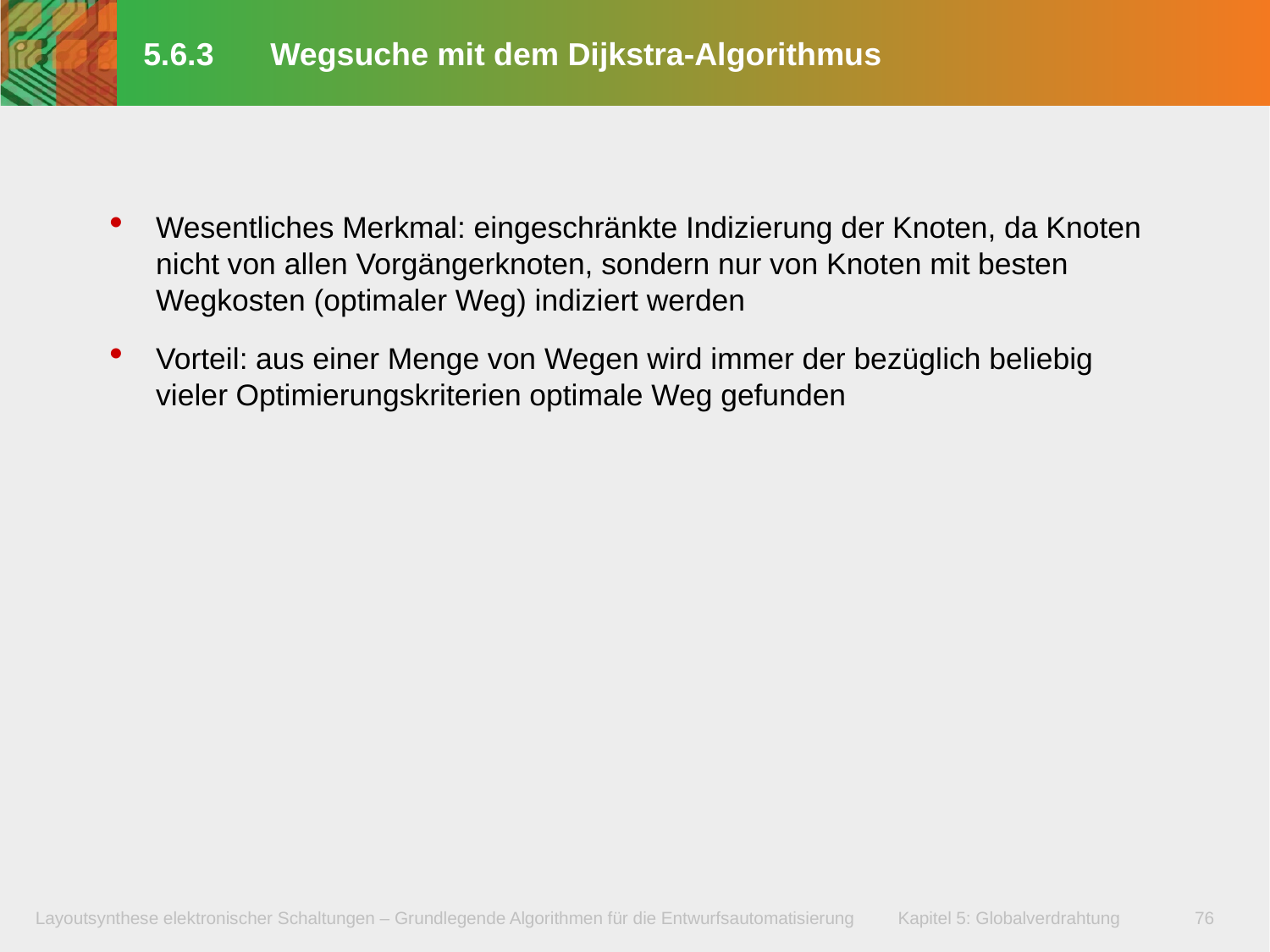

# 5.6.3	Wegsuche mit dem Dijkstra-Algorithmus
Wesentliches Merkmal: eingeschränkte Indizierung der Knoten, da Knoten nicht von allen Vorgängerknoten, sondern nur von Knoten mit besten Wegkosten (optimaler Weg) indiziert werden
Vorteil: aus einer Menge von Wegen wird immer der bezüglich beliebig vieler Optimierungskriterien optimale Weg gefunden